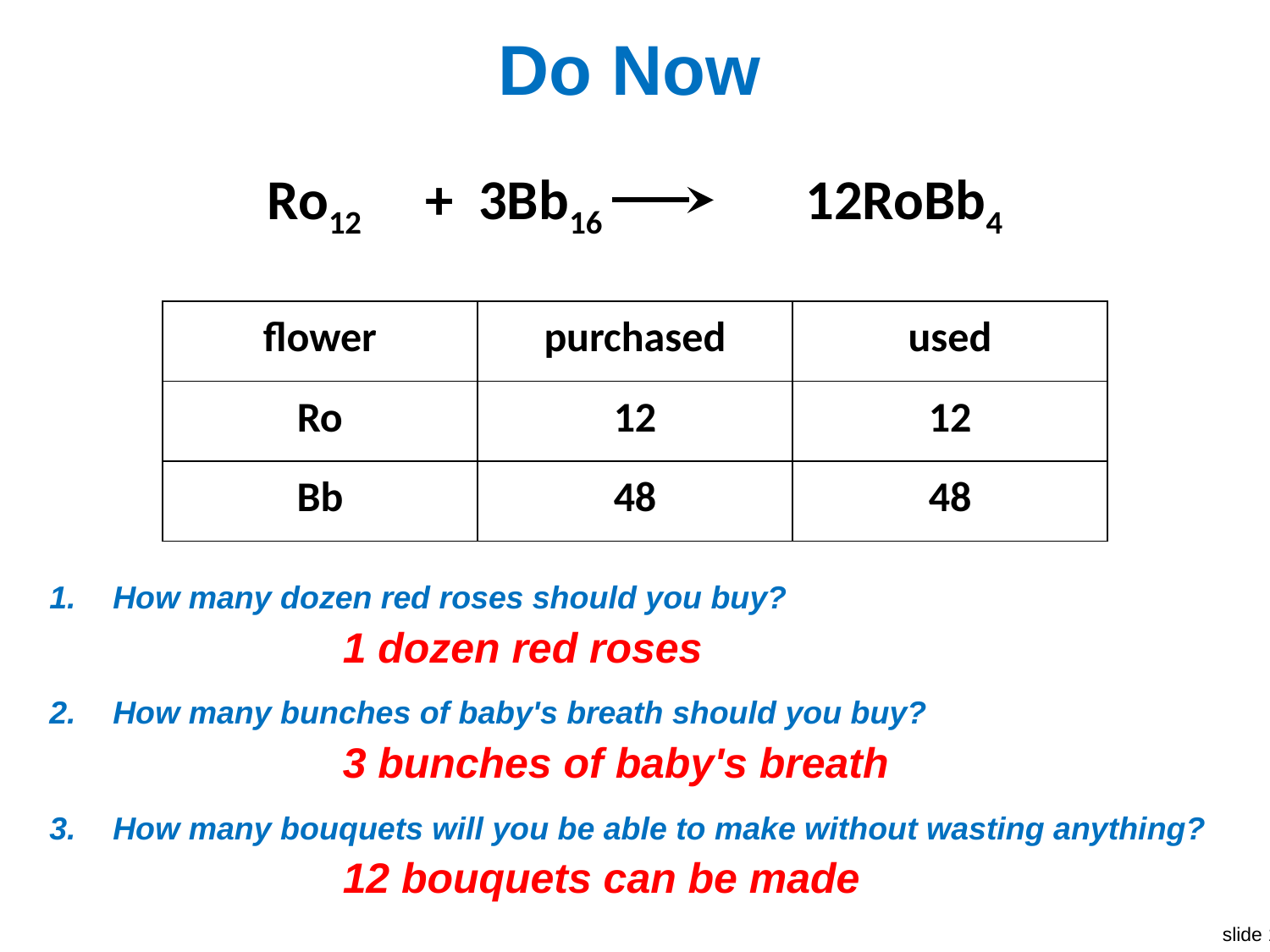

# Do Now
Ro12     +  3Bb16                12RoBb4
| flower | purchased | used |
| --- | --- | --- |
| Ro | 12 | 12 |
| Bb | 48 | 48 |
How many dozen red roses should you buy?
		1 dozen red roses
How many bunches of baby's breath should you buy?
		3 bunches of baby's breath
How many bouquets will you be able to make without wasting anything?
		12 bouquets can be made